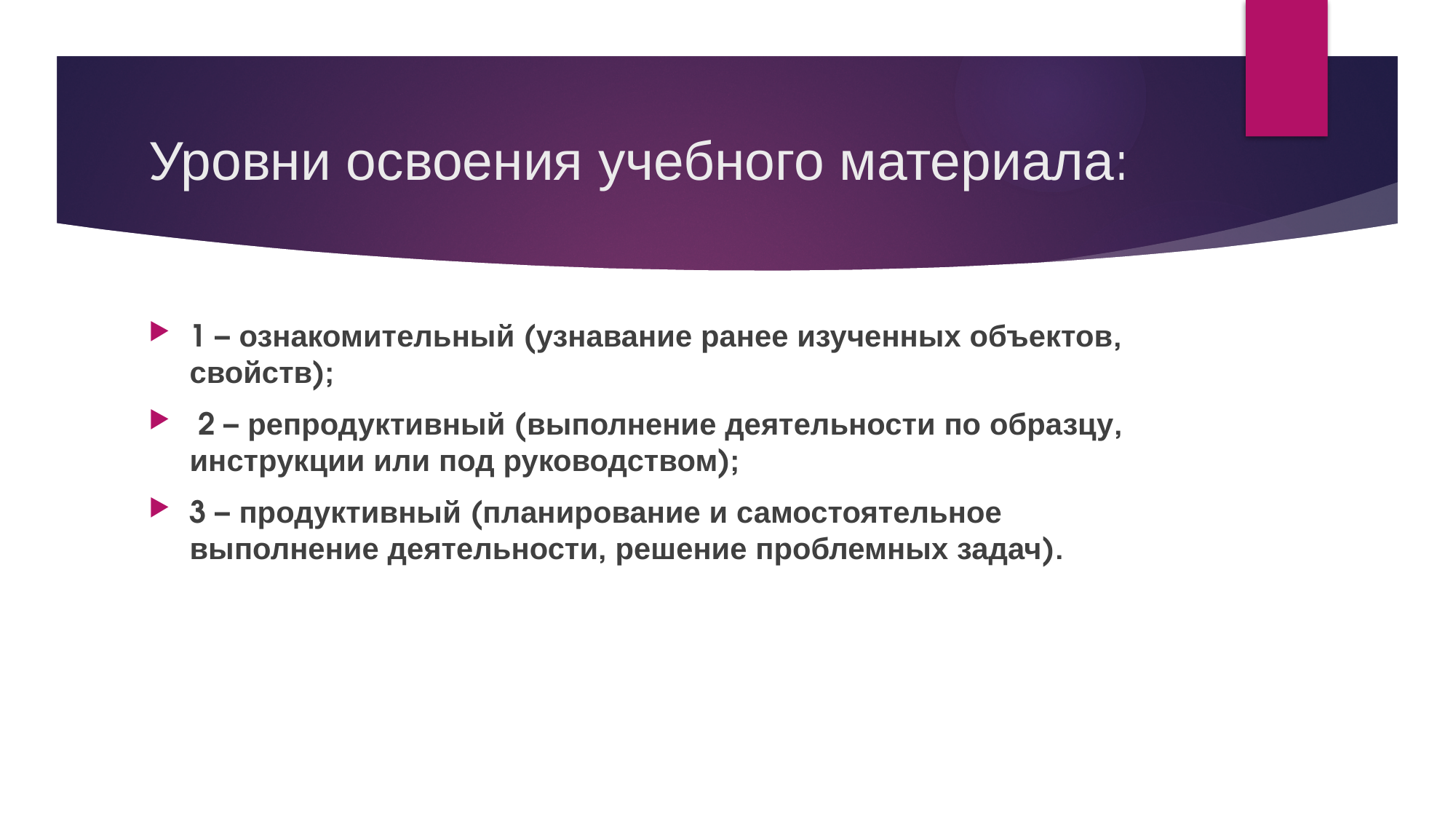

# Уровни освоения учебного материала:
1 – ознакомительный (узнавание ранее изученных объектов, свойств);
 2 – репродуктивный (выполнение деятельности по образцу, инструкции или под руководством);
3 – продуктивный (планирование и самостоятельное выполнение деятельности, решение проблемных задач).